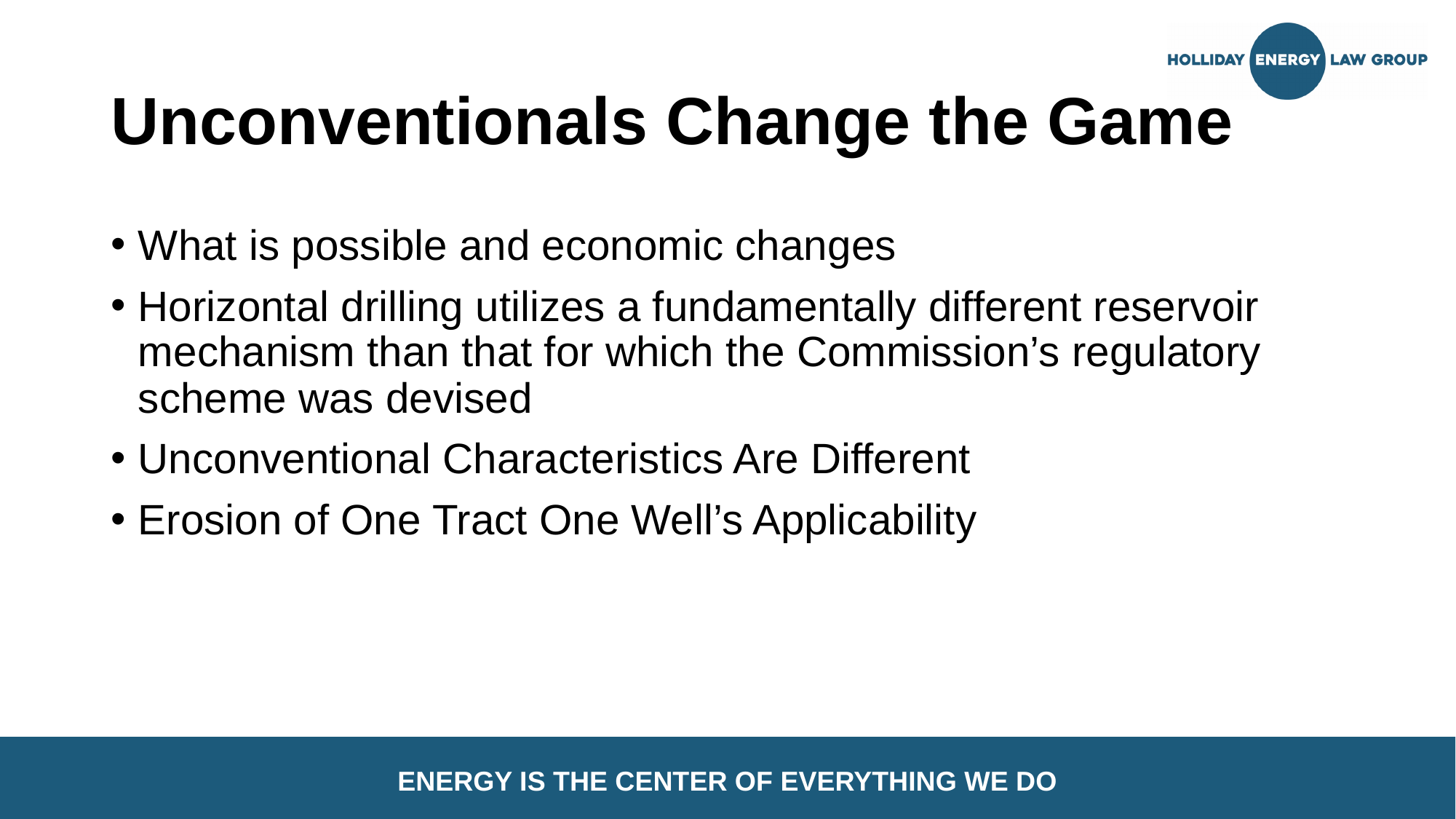

# Unconventionals Change the Game
What is possible and economic changes
Horizontal drilling utilizes a fundamentally different reservoir mechanism than that for which the Commission’s regulatory scheme was devised
Unconventional Characteristics Are Different
Erosion of One Tract One Well’s Applicability